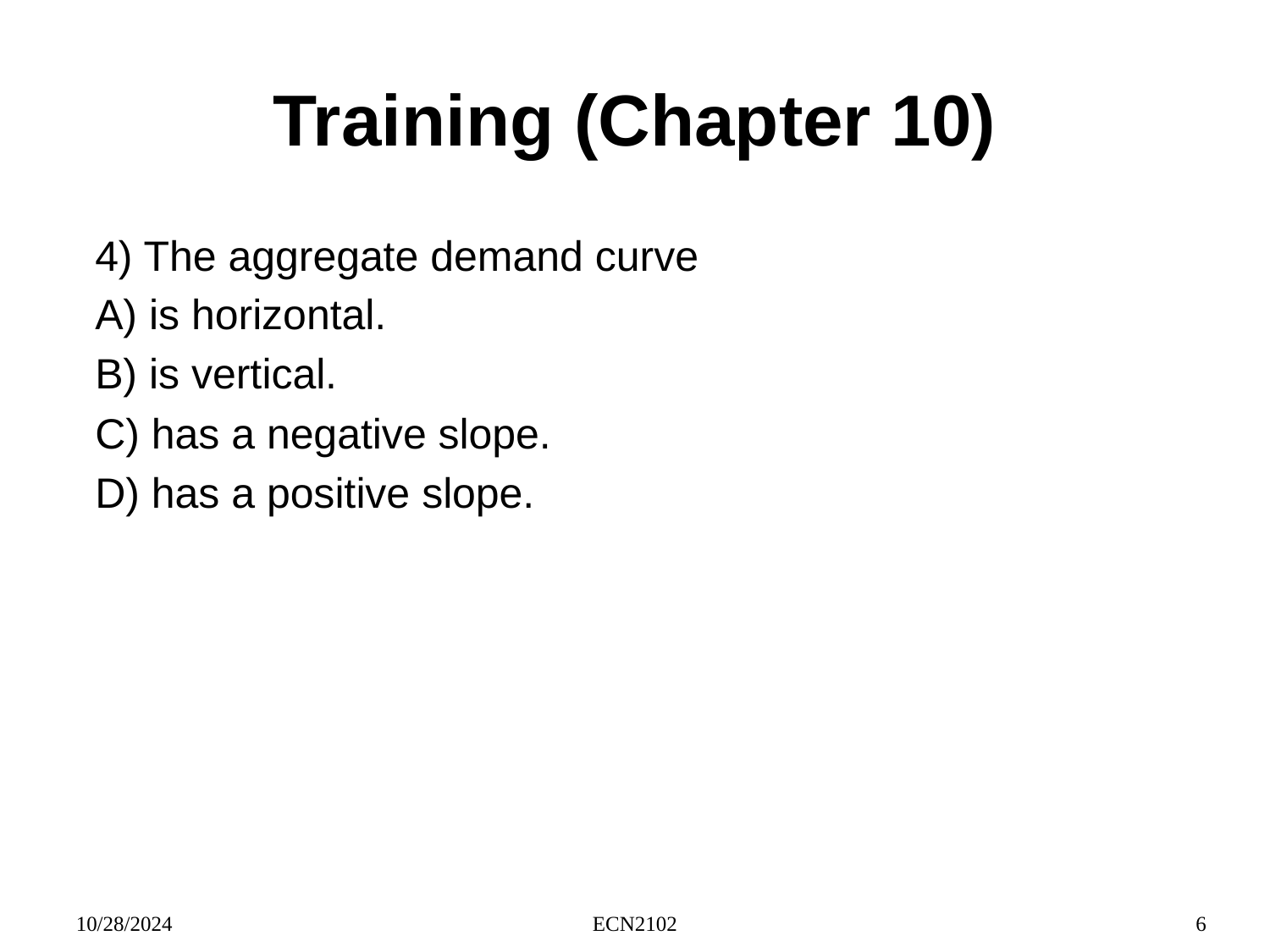

# Training (Chapter 10)
4) The aggregate demand curve
A) is horizontal.
B) is vertical.
C) has a negative slope.
D) has a positive slope.

10/28/2024
ECN2102
6